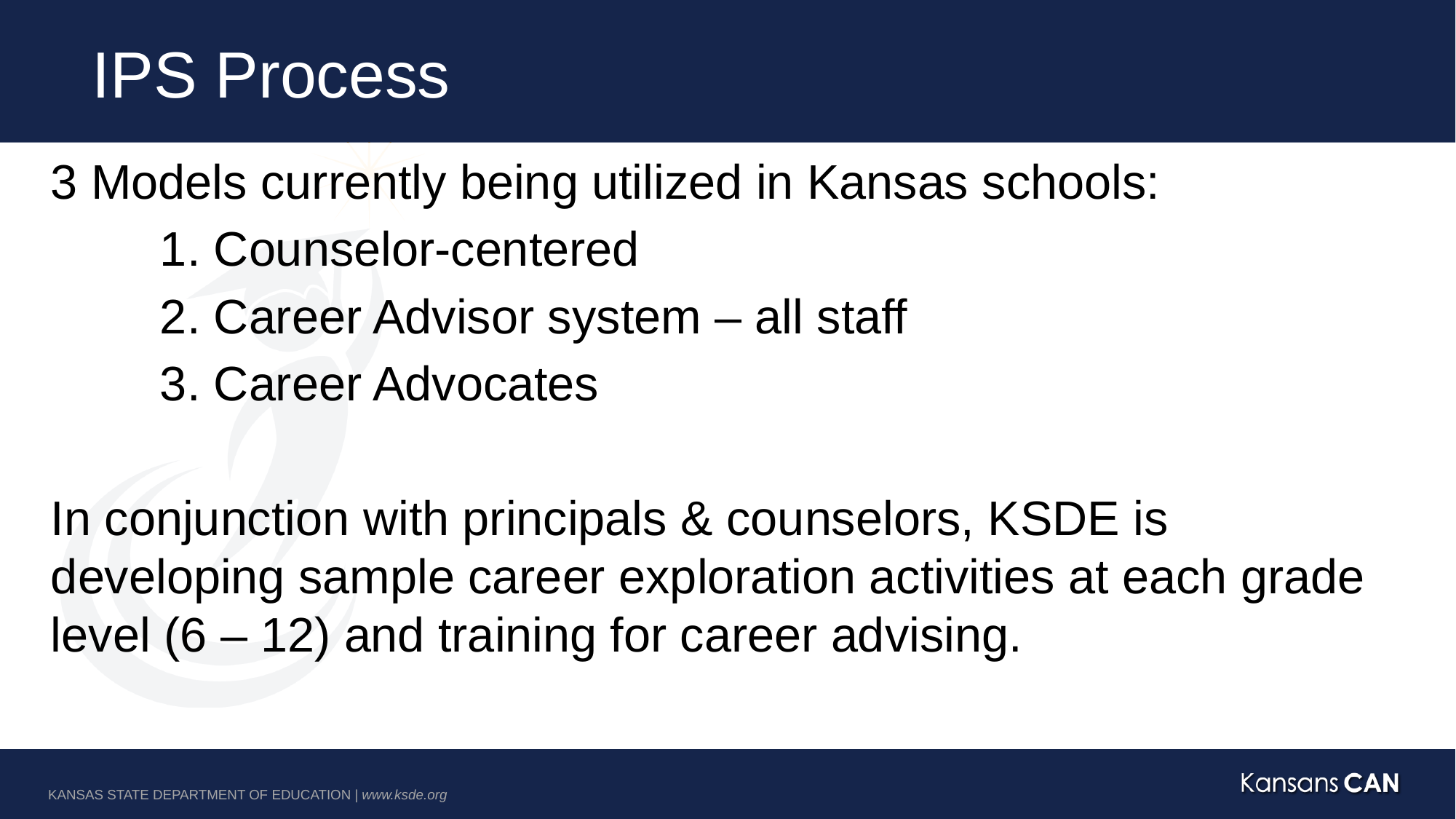

# IPS Process
3 Models currently being utilized in Kansas schools:
	1. Counselor-centered
	2. Career Advisor system – all staff
	3. Career Advocates

In conjunction with principals & counselors, KSDE is developing sample career exploration activities at each grade level (6 – 12) and training for career advising.